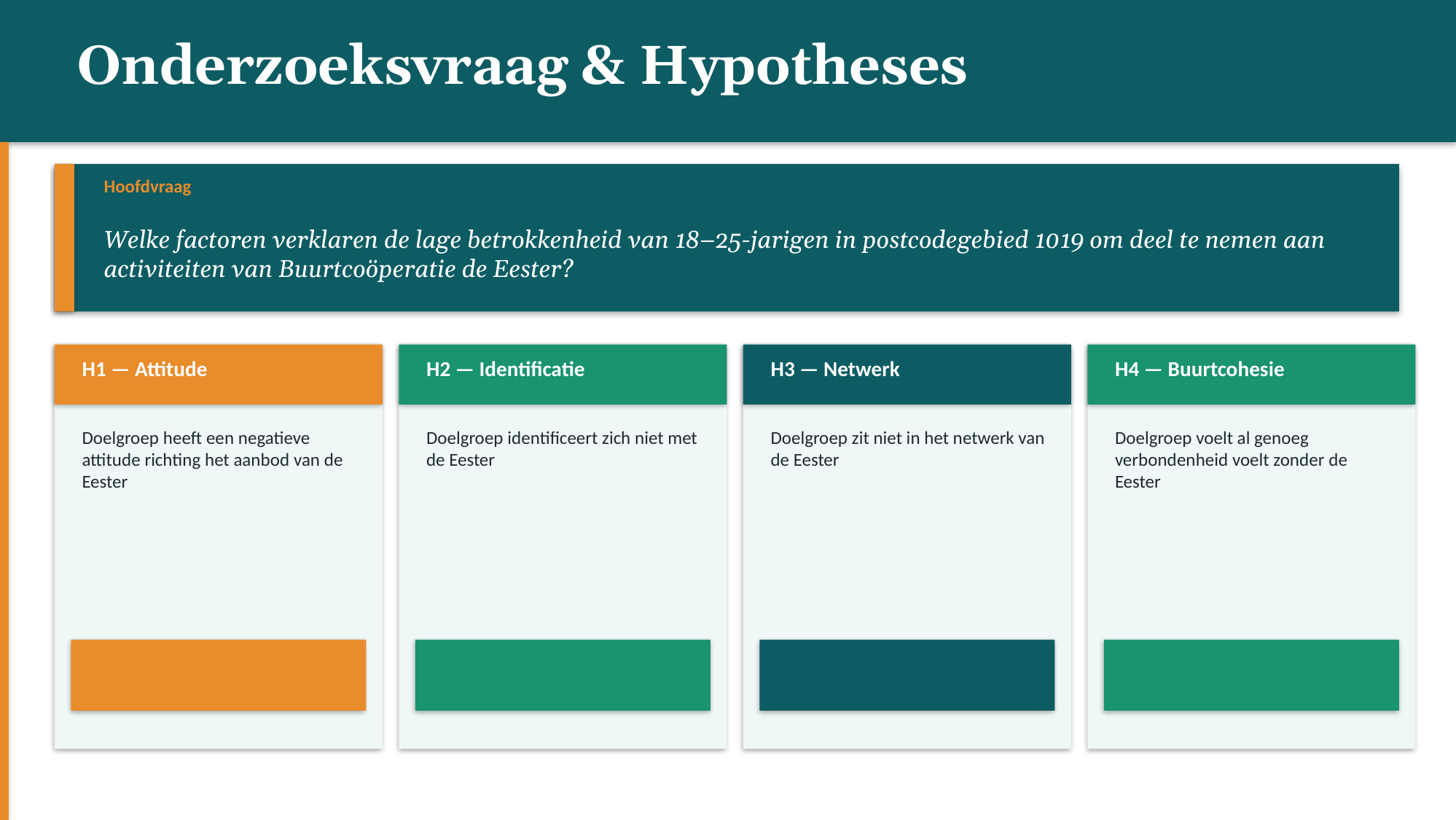

Onderzoeksvraag & Hypotheses

Hoofdvraag
Welke factoren verklaren de lage betrokkenheid van 18–25-jarigen in postcodegebied 1019 om deel te nemen aan activiteiten van Buurtcoöperatie de Eester?

H1 — Attitude
H2 — Identificatie
H3 — Netwerk
H4 — Buurtcohesie
Doelgroep heeft een negatieve attitude richting het aanbod van de Eester
Doelgroep identificeert zich niet met de Eester
Doelgroep zit niet in het netwerk van de Eester
Doelgroep voelt al genoeg verbondenheid voelt zonder de Eester